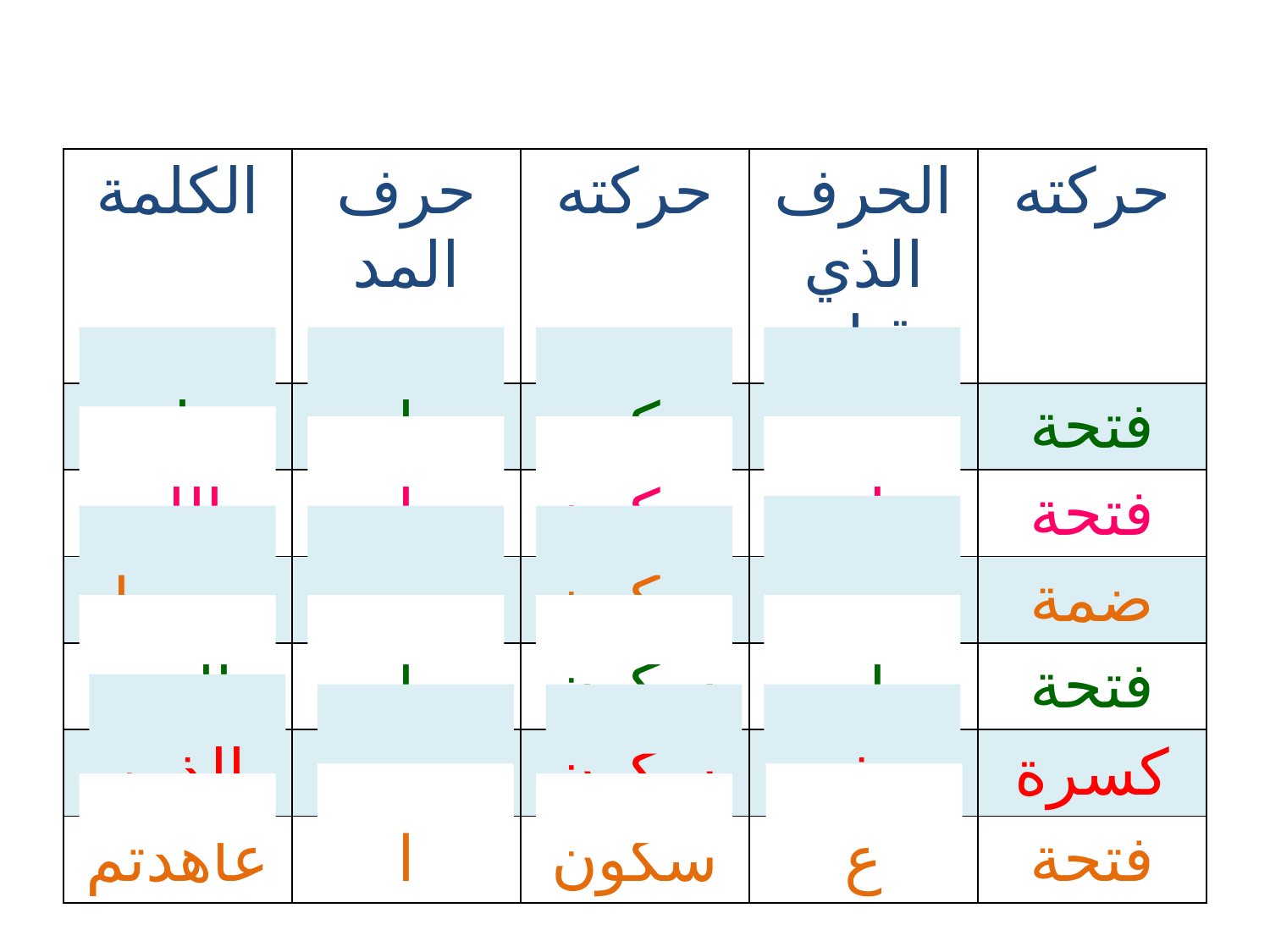

| الكلمة | حرف المد | حركته | الحرف الذي قبله | حركته |
| --- | --- | --- | --- | --- |
| براءة | ا | سكون | ر | فتحة |
| الله | ا | سكون | ل | فتحة |
| ورسوله | و | سكون | س | ضمة |
| إلى | ا | سكون | ل | فتحة |
| الذين | ي | سكون | ذ | كسرة |
| عاهدتم | ا | سكون | ع | فتحة |